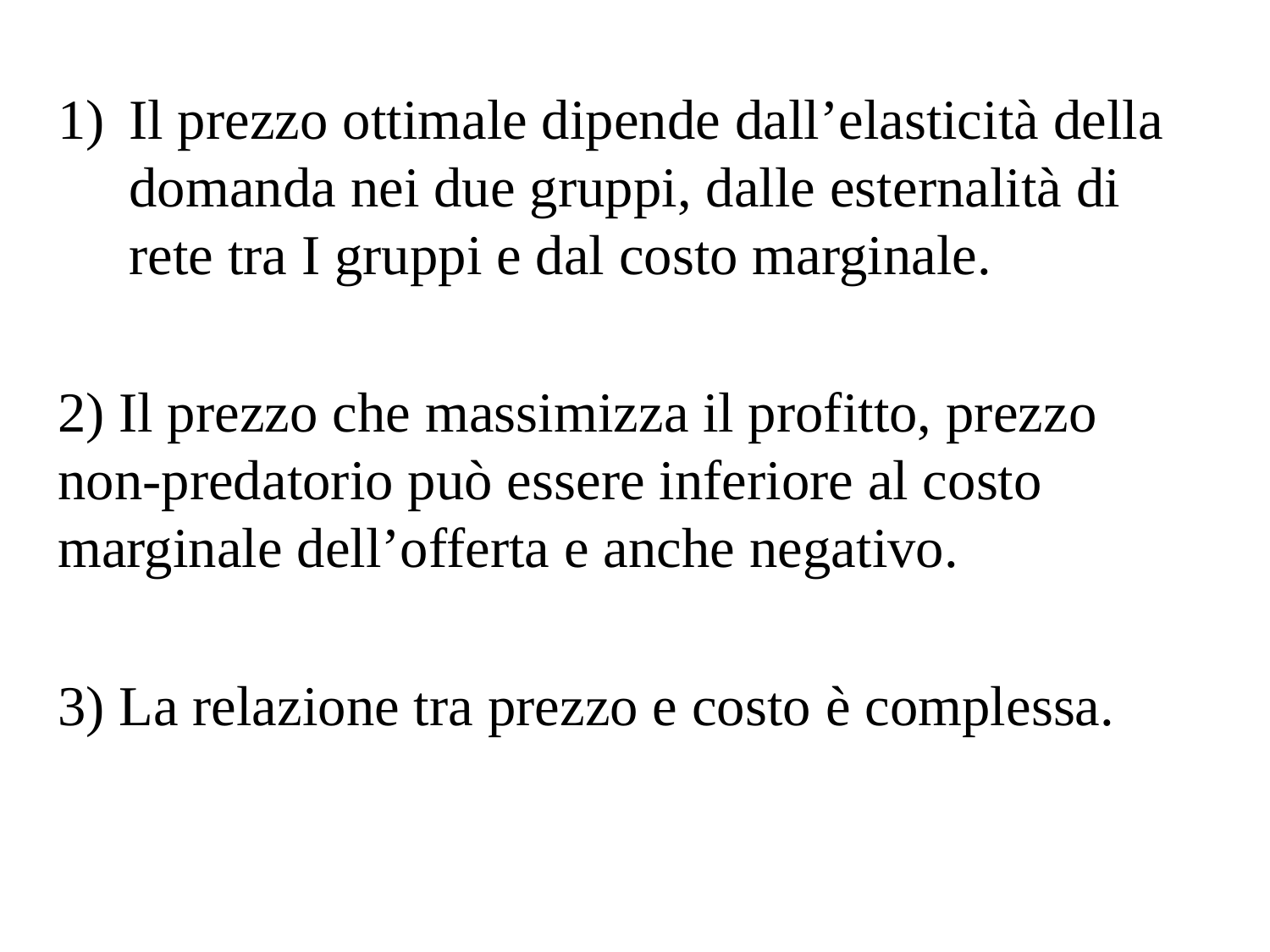

Il prezzo ottimale dipende dall’elasticità della domanda nei due gruppi, dalle esternalità di rete tra I gruppi e dal costo marginale.

2) Il prezzo che massimizza il profitto, prezzo non-predatorio può essere inferiore al costo marginale dell’offerta e anche negativo.

3) La relazione tra prezzo e costo è complessa.